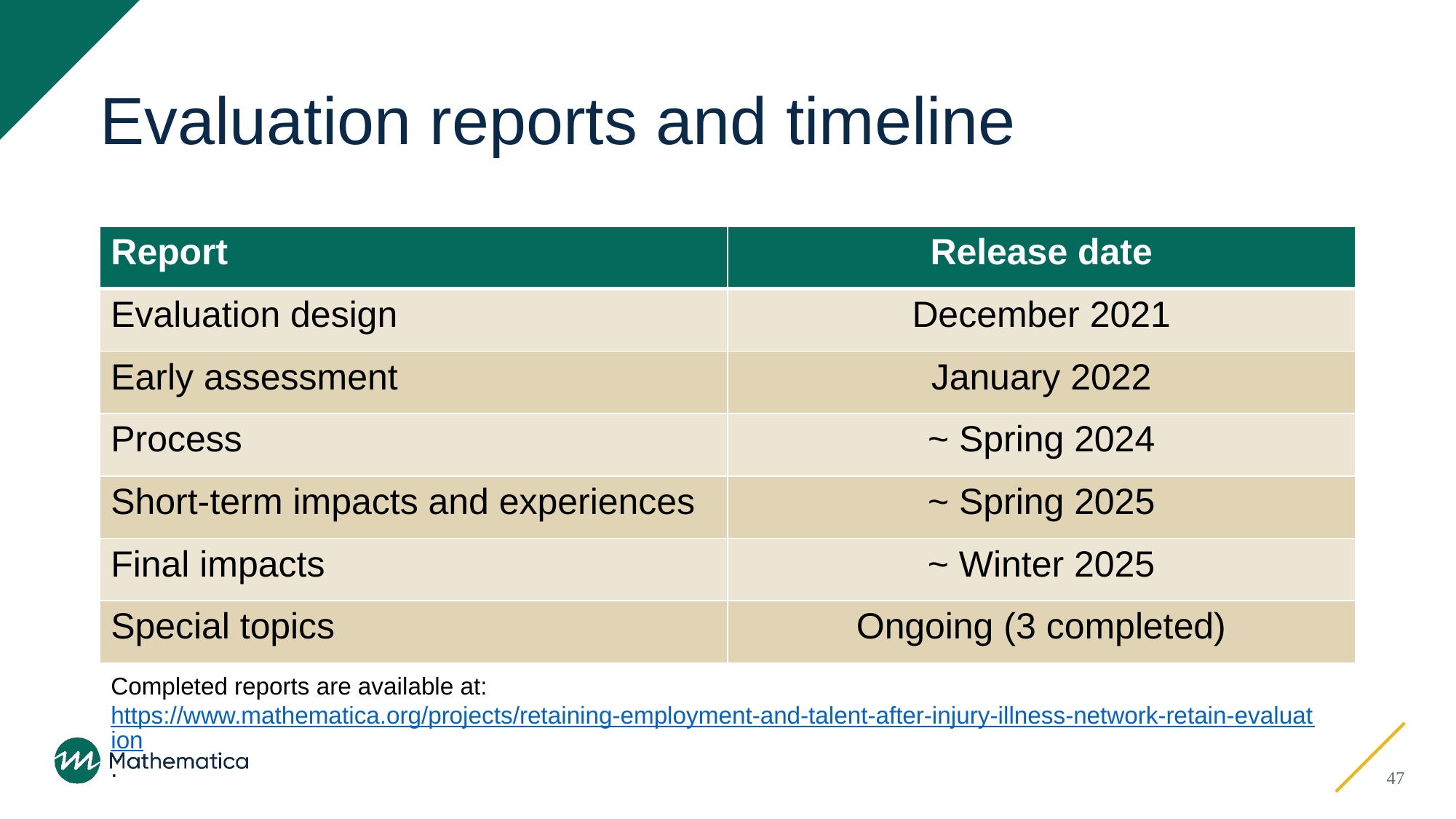

# Evaluation reports and timeline
| Report | Release date |
| --- | --- |
| Evaluation design | December 2021 |
| Early assessment | January 2022 |
| Process | ~ Spring 2024 |
| Short-term impacts and experiences | ~ Spring 2025 |
| Final impacts | ~ Winter 2025 |
| Special topics | Ongoing (3 completed) |
Completed reports are available at: https://www.mathematica.org/projects/retaining-employment-and-talent-after-injury-illness-network-retain-evaluation.
47